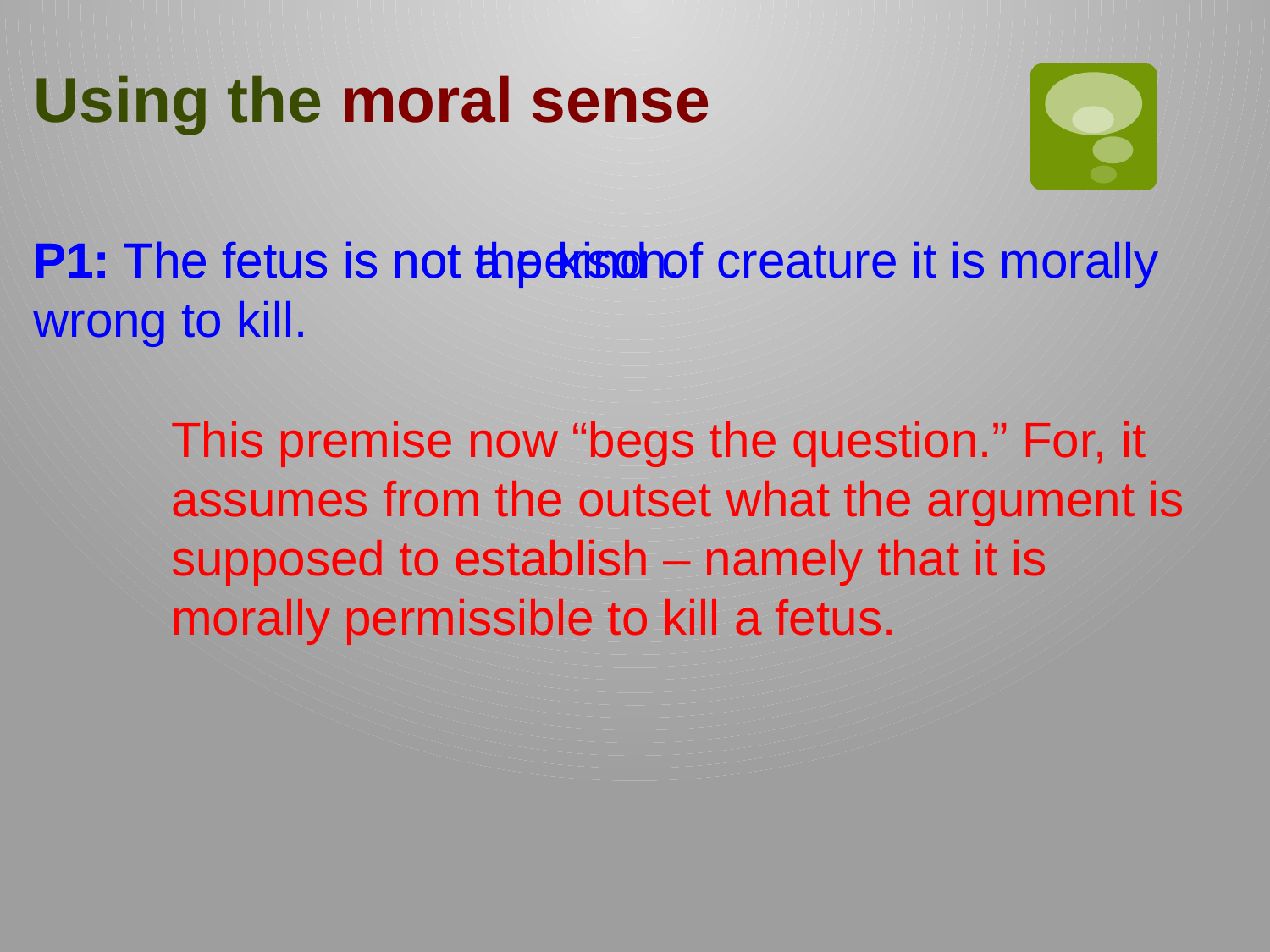

Using the moral sense
P1: The fetus is not a person.
P1: The fetus is not the kind of creature it is morally wrong to kill.
This premise now “begs the question.” For, it assumes from the outset what the argument is supposed to establish – namely that it is morally permissible to kill a fetus.